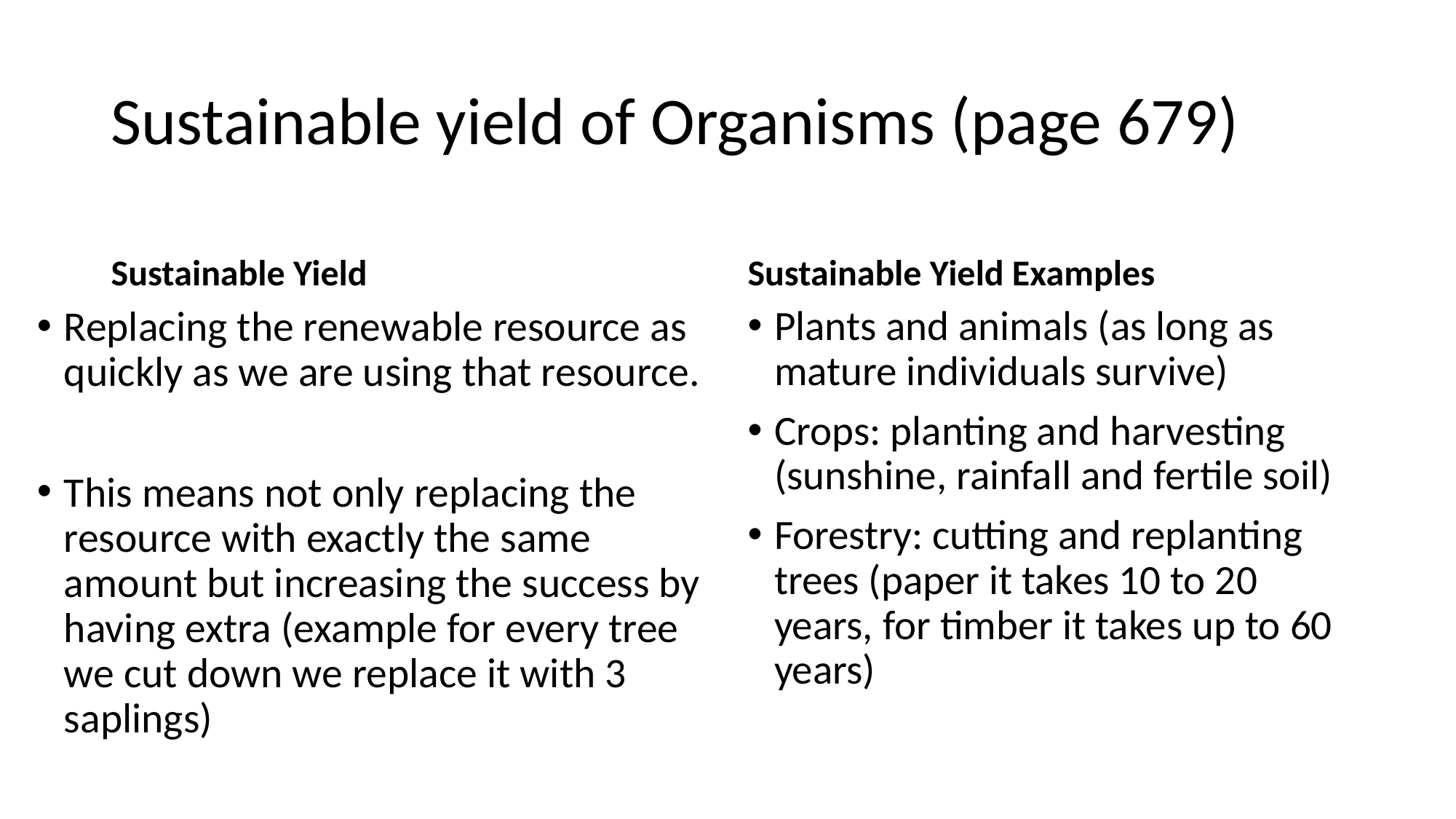

# Sustainable yield of Organisms (page 679)
Sustainable Yield
Sustainable Yield Examples
Replacing the renewable resource as quickly as we are using that resource.

This means not only replacing the resource with exactly the same amount but increasing the success by having extra (example for every tree we cut down we replace it with 3 saplings)
Plants and animals (as long as mature individuals survive)
Crops: planting and harvesting (sunshine, rainfall and fertile soil)
Forestry: cutting and replanting trees (paper it takes 10 to 20 years, for timber it takes up to 60 years)